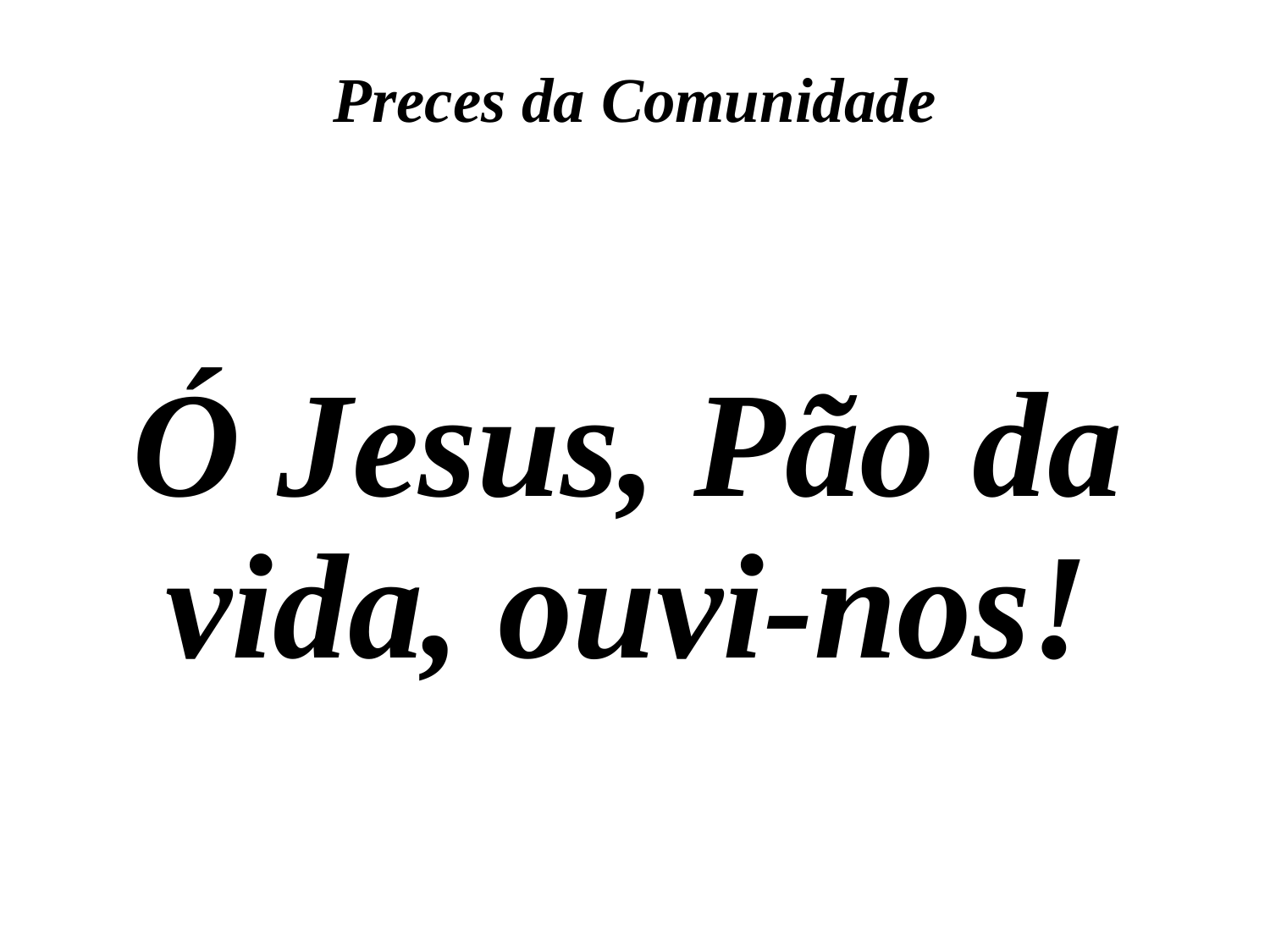

Preces da Comunidade
Ó Jesus, Pão da vida, ouvi-nos!